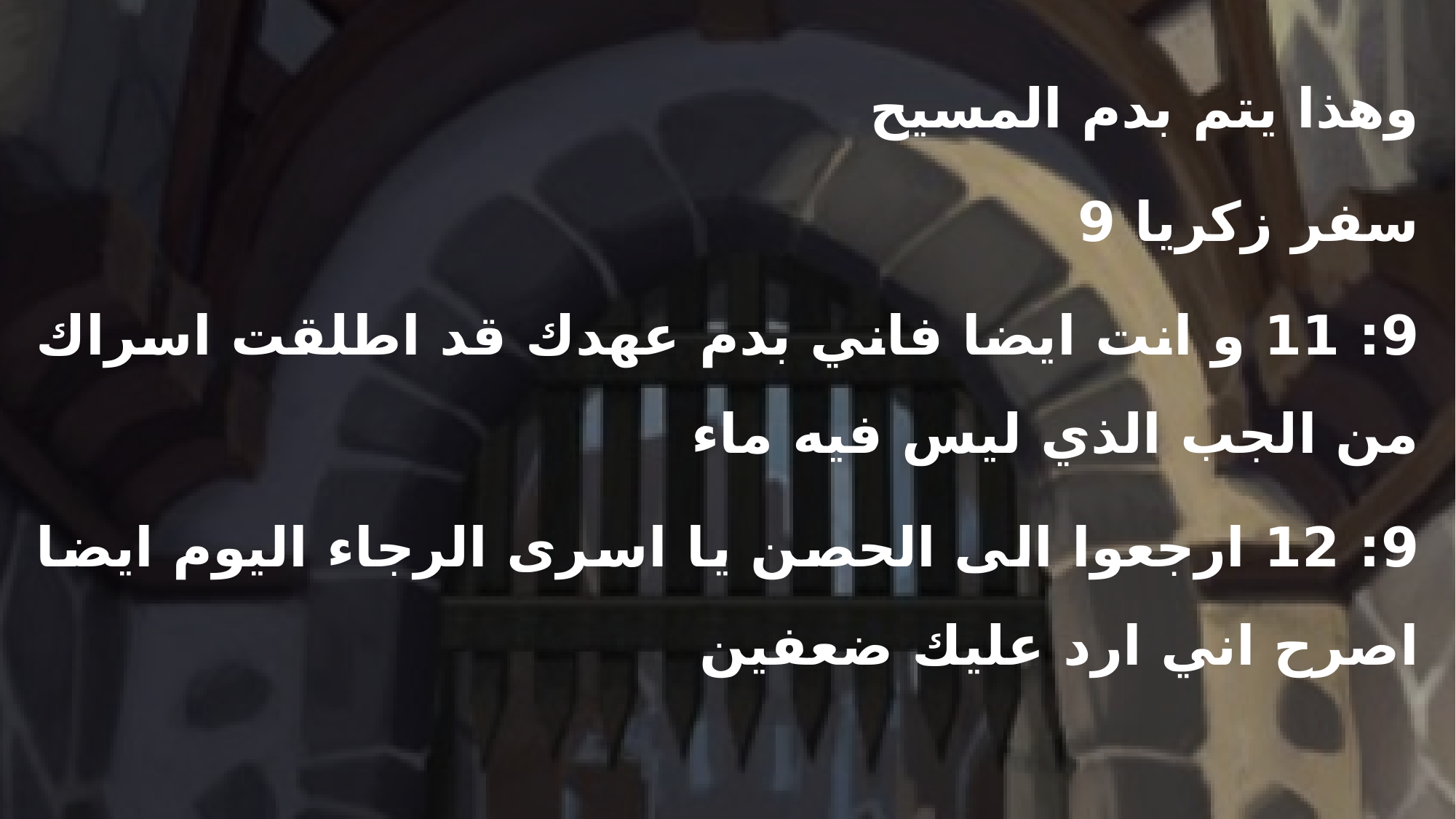

وهذا يتم بدم المسيح
سفر زكريا 9
9: 11 و انت ايضا فاني بدم عهدك قد اطلقت اسراك من الجب الذي ليس فيه ماء
9: 12 ارجعوا الى الحصن يا اسرى الرجاء اليوم ايضا اصرح اني ارد عليك ضعفين